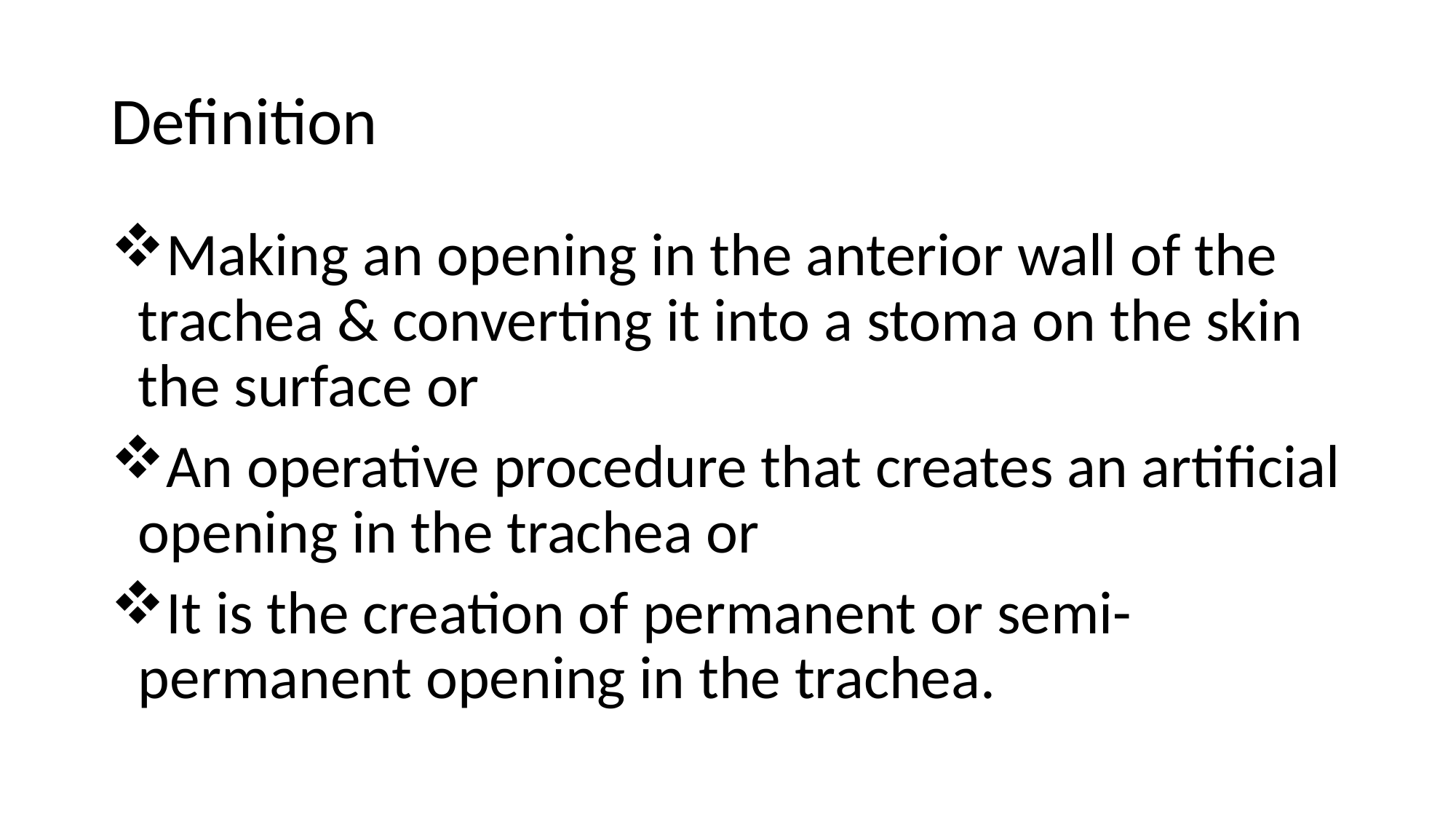

# Definition
Making an opening in the anterior wall of the trachea & converting it into a stoma on the skin the surface or
An operative procedure that creates an artificial opening in the trachea or
It is the creation of permanent or semi-permanent opening in the trachea.